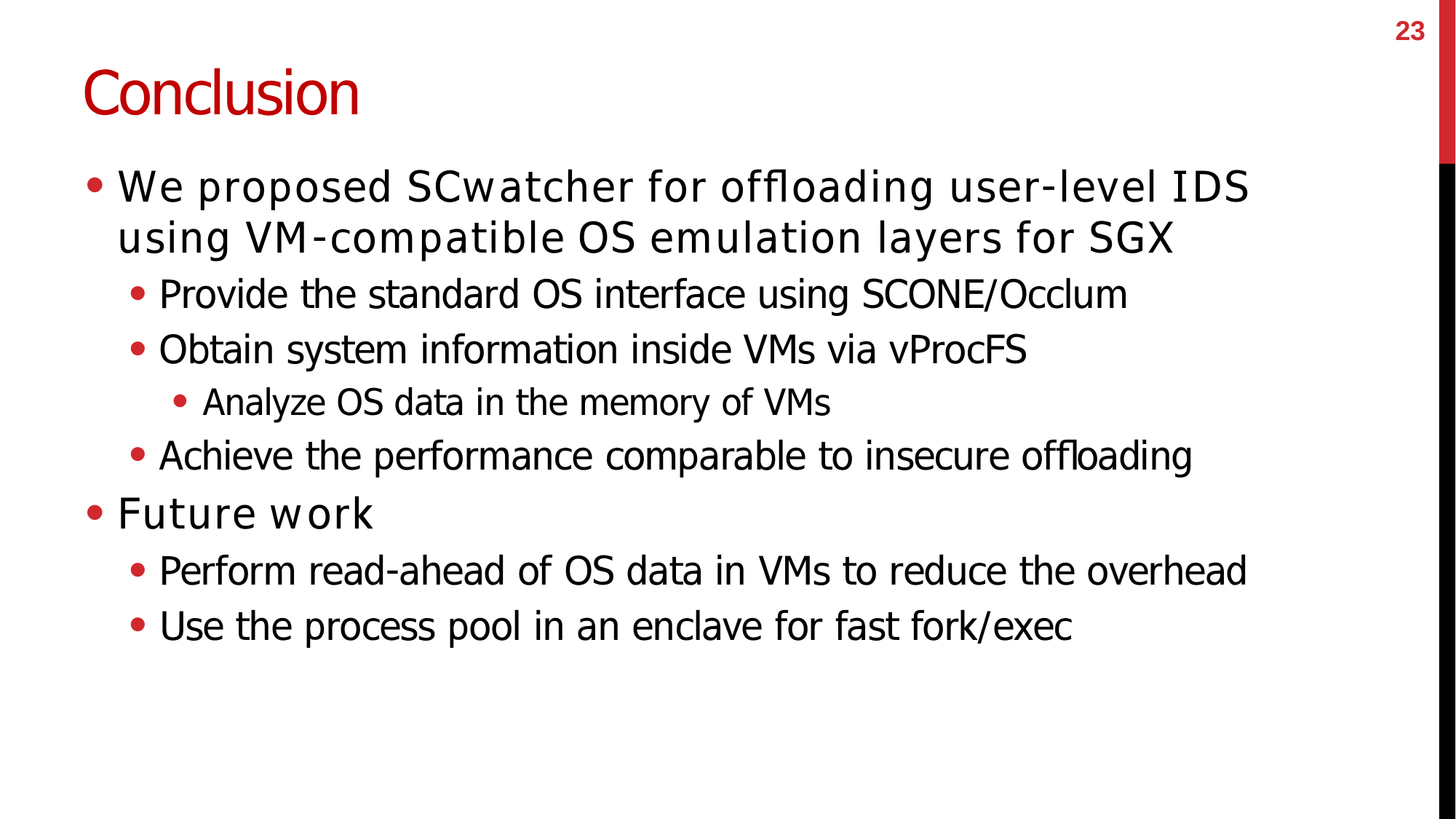

23
# Conclusion
We proposed SCwatcher for offloading user-level IDS using VM-compatible OS emulation layers for SGX
Provide the standard OS interface using SCONE/Occlum
Obtain system information inside VMs via vProcFS
Analyze OS data in the memory of VMs
Achieve the performance comparable to insecure offloading
Future work
Perform read-ahead of OS data in VMs to reduce the overhead
Use the process pool in an enclave for fast fork/exec